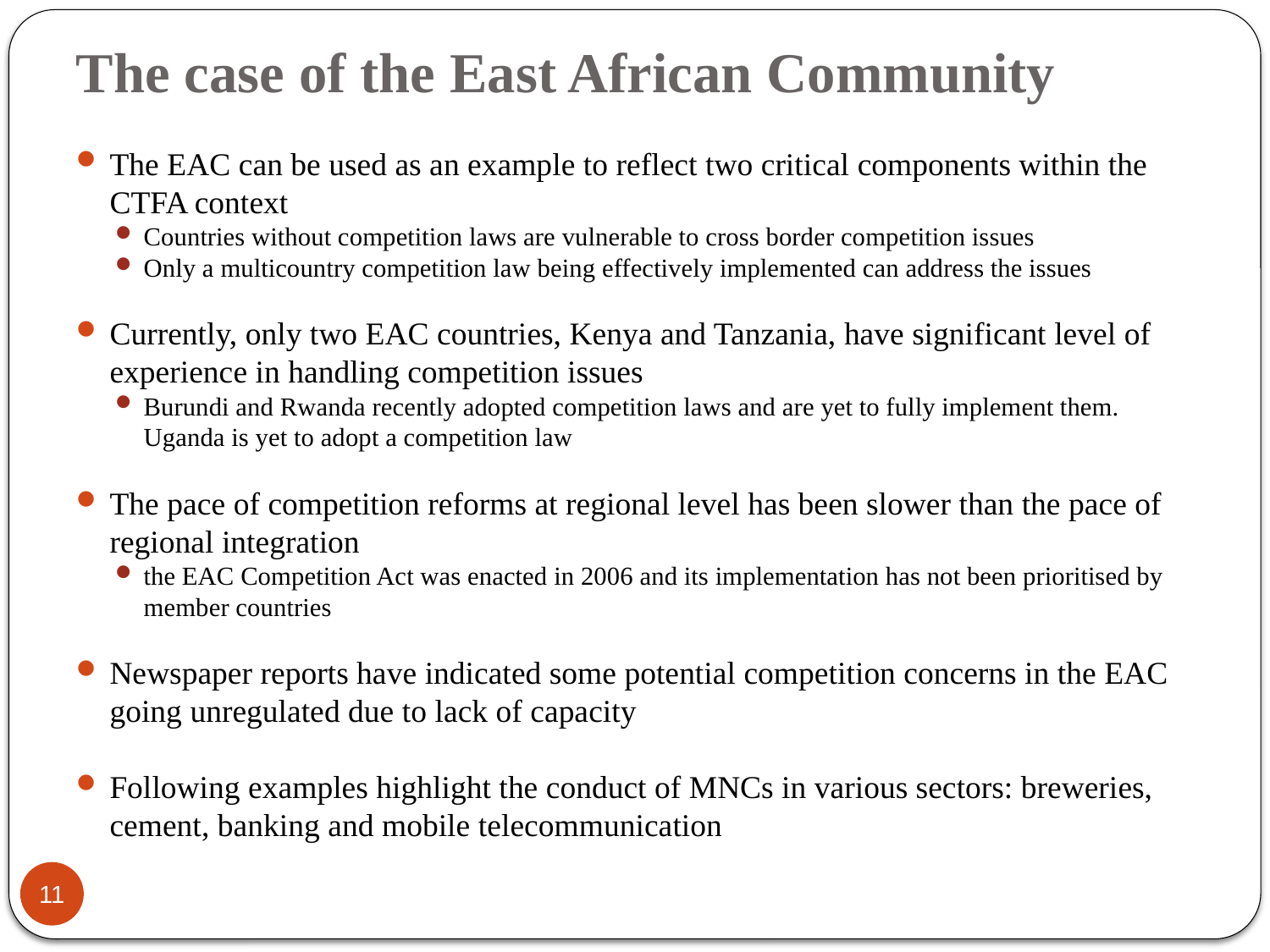

# The case of the East African Community
The EAC can be used as an example to reflect two critical components within the CTFA context
Countries without competition laws are vulnerable to cross border competition issues
Only a multicountry competition law being effectively implemented can address the issues

Currently, only two EAC countries, Kenya and Tanzania, have significant level of experience in handling competition issues
Burundi and Rwanda recently adopted competition laws and are yet to fully implement them. Uganda is yet to adopt a competition law

The pace of competition reforms at regional level has been slower than the pace of regional integration
the EAC Competition Act was enacted in 2006 and its implementation has not been prioritised by member countries

Newspaper reports have indicated some potential competition concerns in the EAC going unregulated due to lack of capacity

Following examples highlight the conduct of MNCs in various sectors: breweries, cement, banking and mobile telecommunication

11